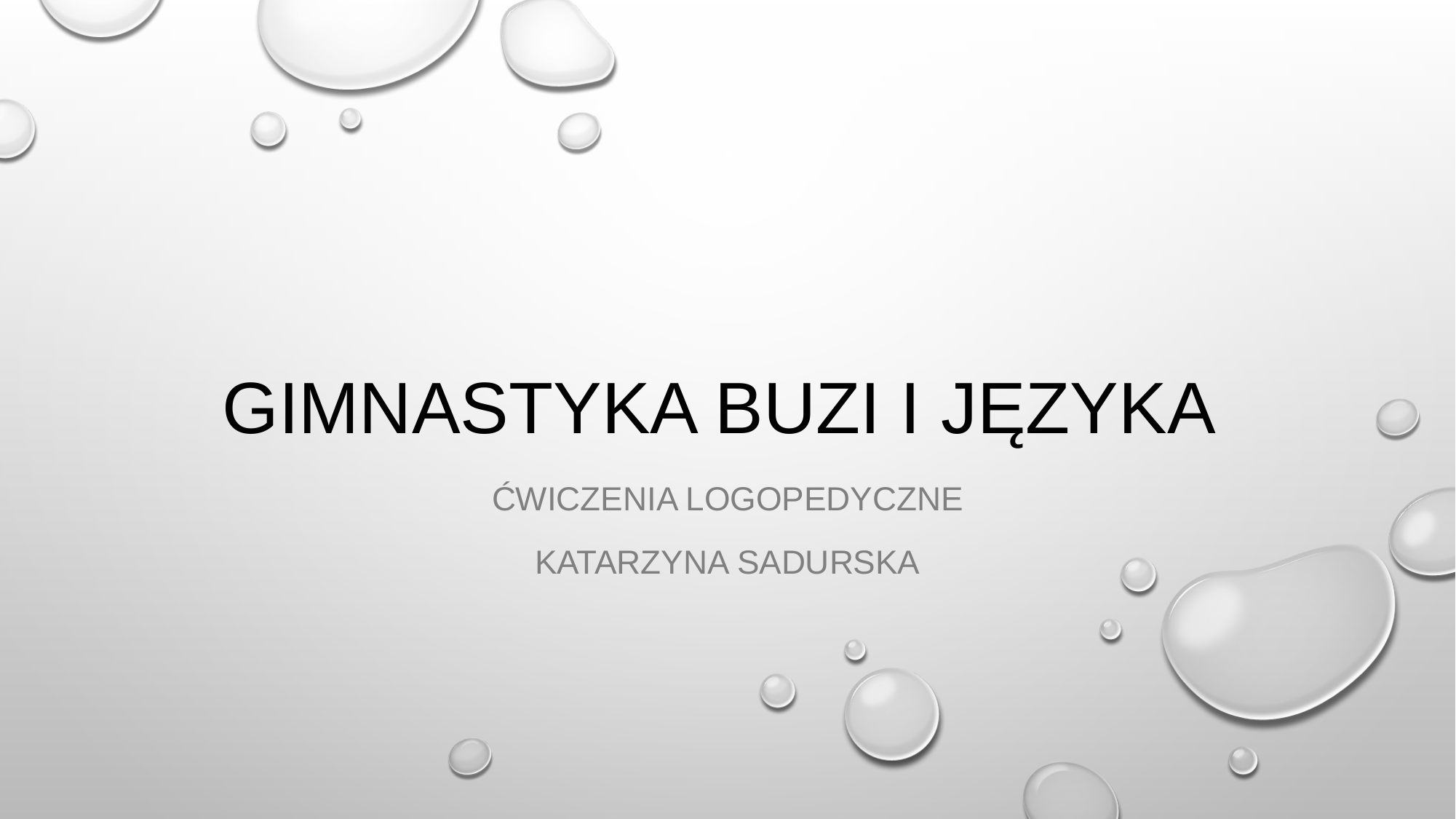

# Gimnastyka buzi i języka
Ćwiczenia logopedyczne
Katarzyna sadurska